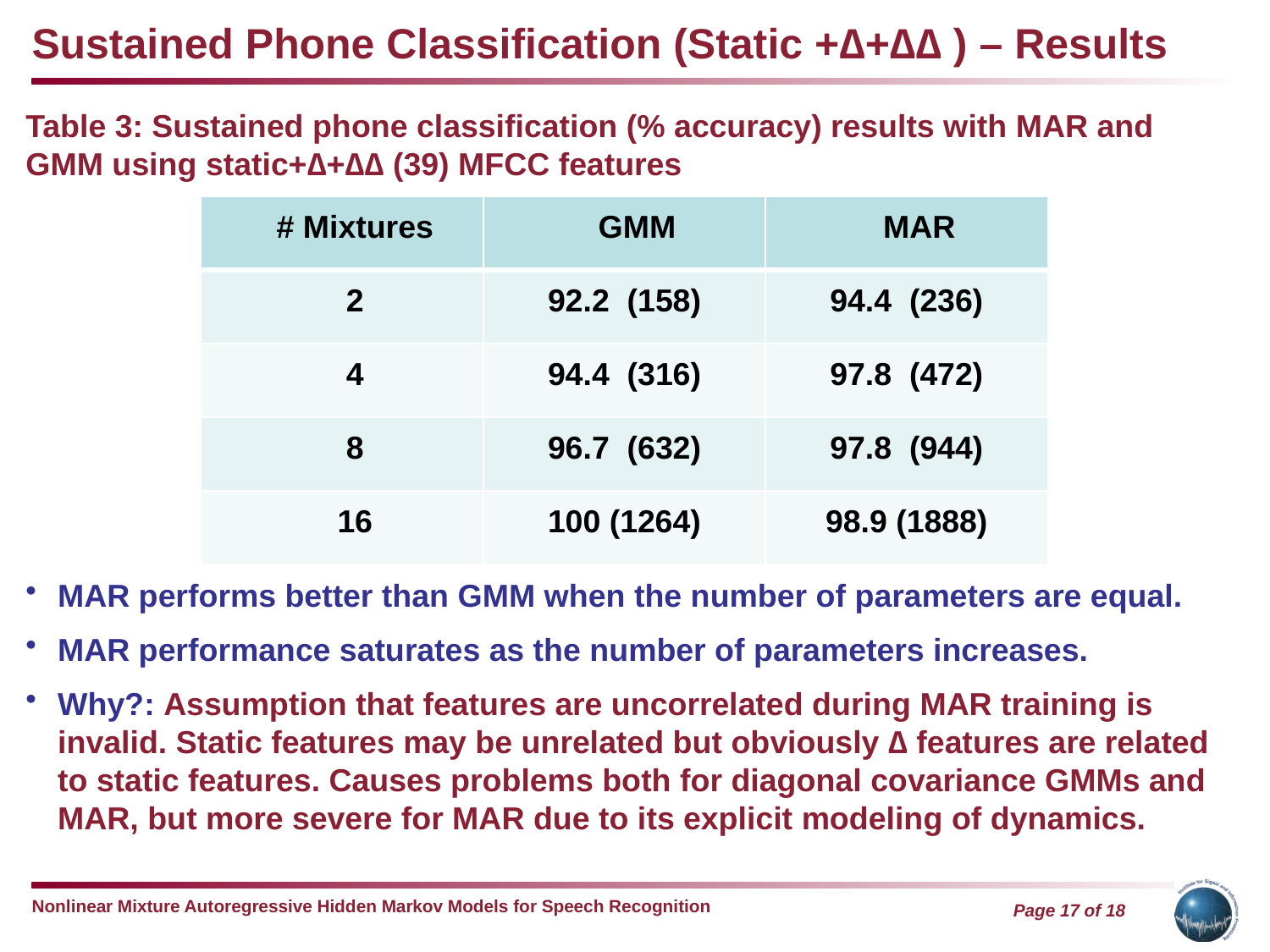

Sustained Phone Classification (Static +∆+∆∆ ) – Results
Table 3: Sustained phone classification (% accuracy) results with MAR and GMM using static+∆+∆∆ (39) MFCC features

MAR performs better than GMM when the number of parameters are equal.
MAR performance saturates as the number of parameters increases.
Why?: Assumption that features are uncorrelated during MAR training is invalid. Static features may be unrelated but obviously ∆ features are related to static features. Causes problems both for diagonal covariance GMMs and MAR, but more severe for MAR due to its explicit modeling of dynamics.
| # Mixtures | GMM | MAR |
| --- | --- | --- |
| 2 | 92.2 (158) | 94.4 (236) |
| 4 | 94.4 (316) | 97.8 (472) |
| 8 | 96.7 (632) | 97.8 (944) |
| 16 | 100 (1264) | 98.9 (1888) |